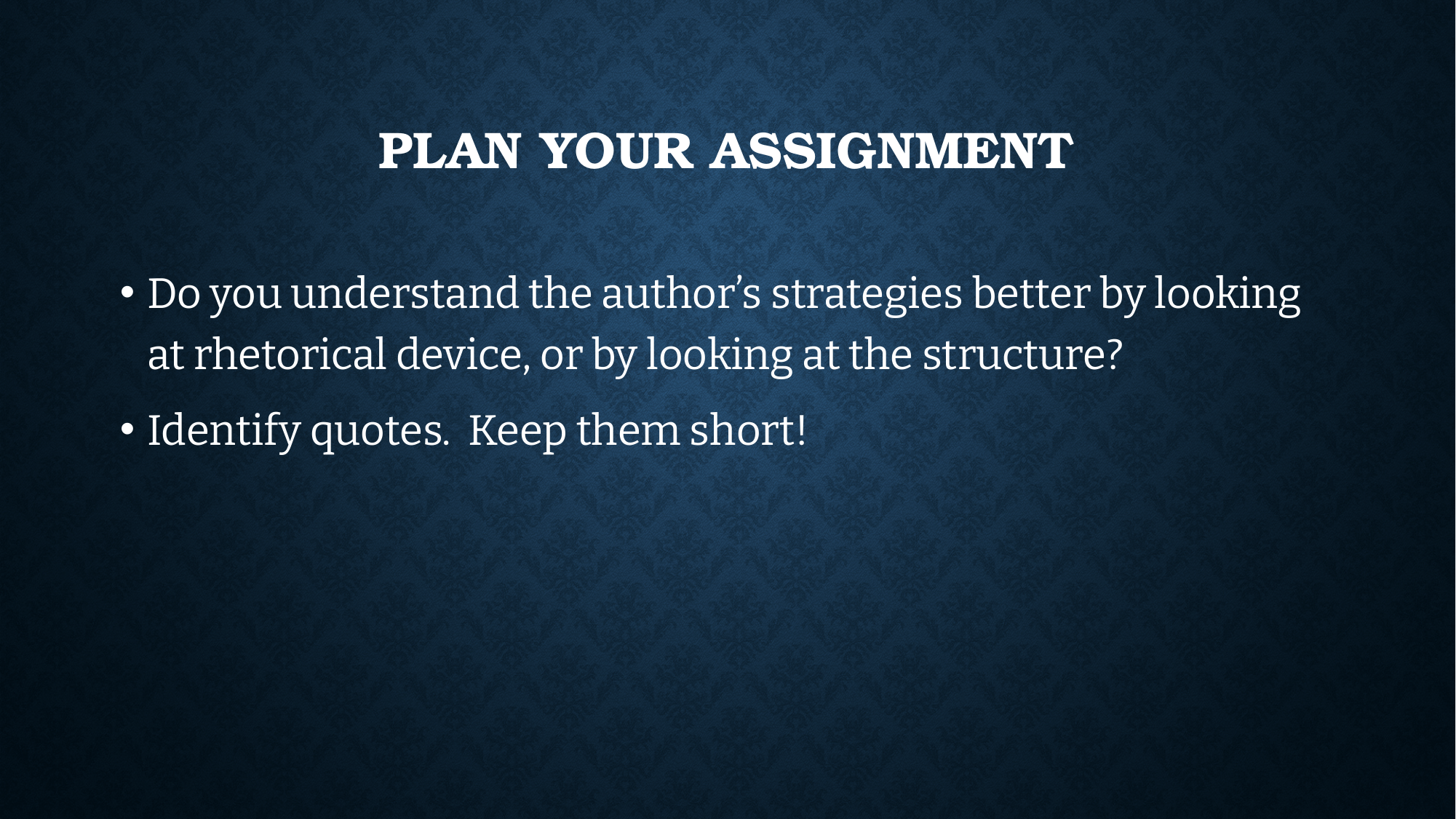

# Plan your assignment
Do you understand the author’s strategies better by looking at rhetorical device, or by looking at the structure?
Identify quotes.  Keep them short!